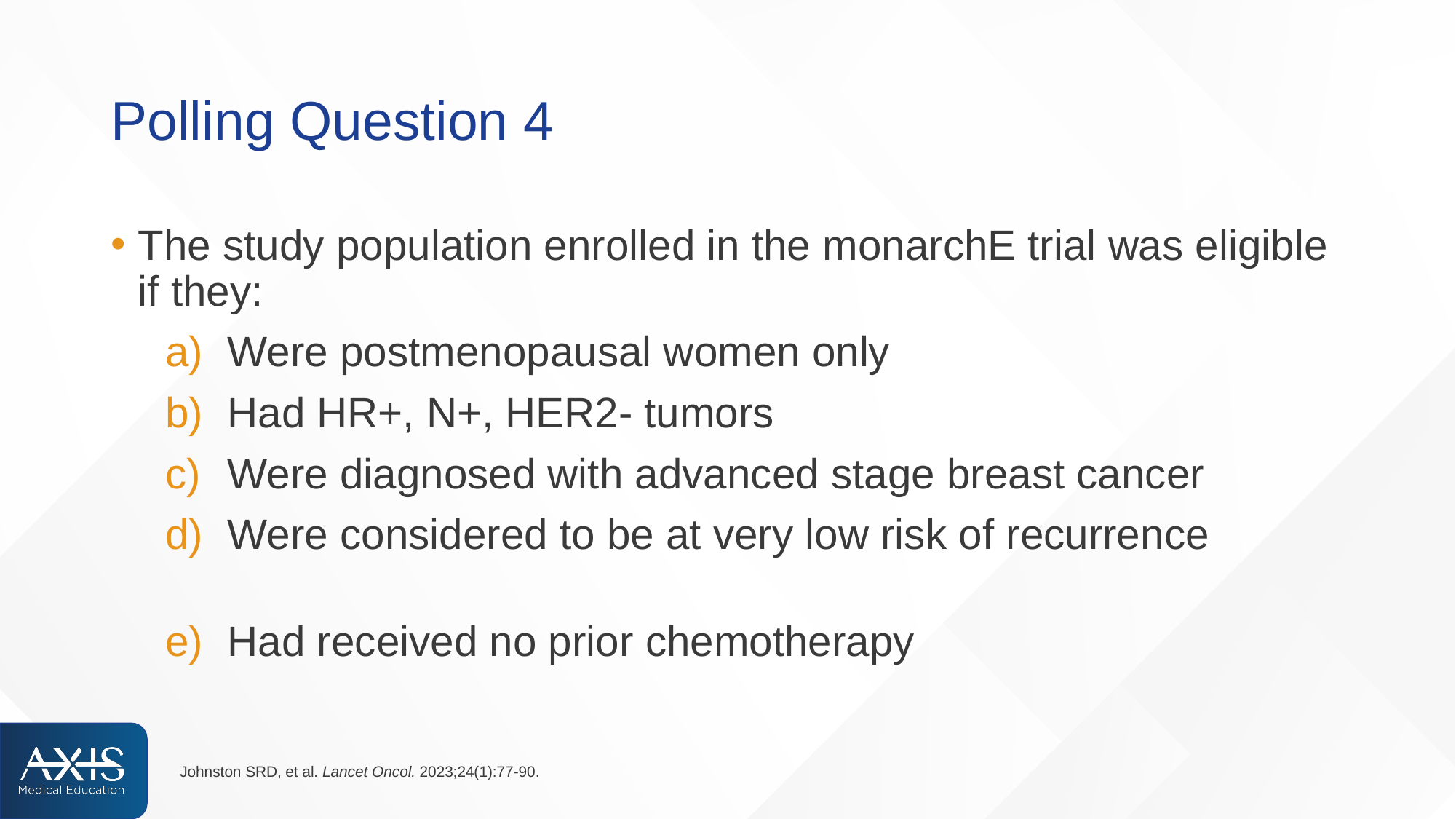

# Polling Question 4
The study population enrolled in the monarchE trial was eligible
if they:
Were postmenopausal women only
Had HR+, N+, HER2- tumors
Were diagnosed with advanced stage breast cancer
Were considered to be at very low risk of recurrence
Had received no prior chemotherapy

Johnston SRD, et al. Lancet Oncol. 2023;24(1):77-90.